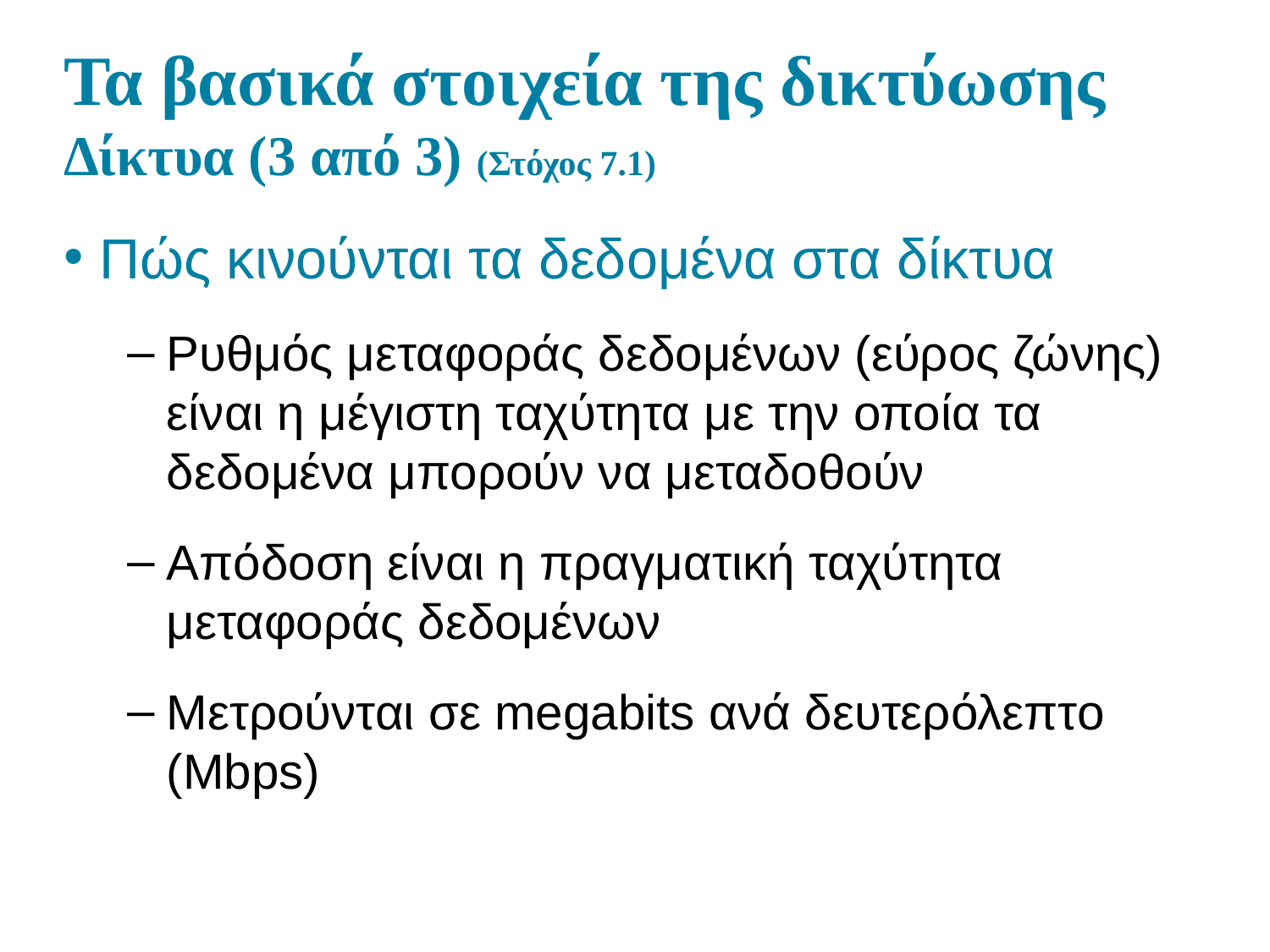

# Τα βασικά στοιχεία της δικτύωσης Δίκτυα (3 από 3) (Στόχος 7.1)
Πώς κινούνται τα δεδομένα στα δίκτυα
Ρυθμός μεταφοράς δεδομένων (εύρος ζώνης) είναι η μέγιστη ταχύτητα με την οποία τα δεδομένα μπορούν να μεταδοθούν
Απόδοση είναι η πραγματική ταχύτητα μεταφοράς δεδομένων
Μετρούνται σε megabits ανά δευτερόλεπτο (Mbps)